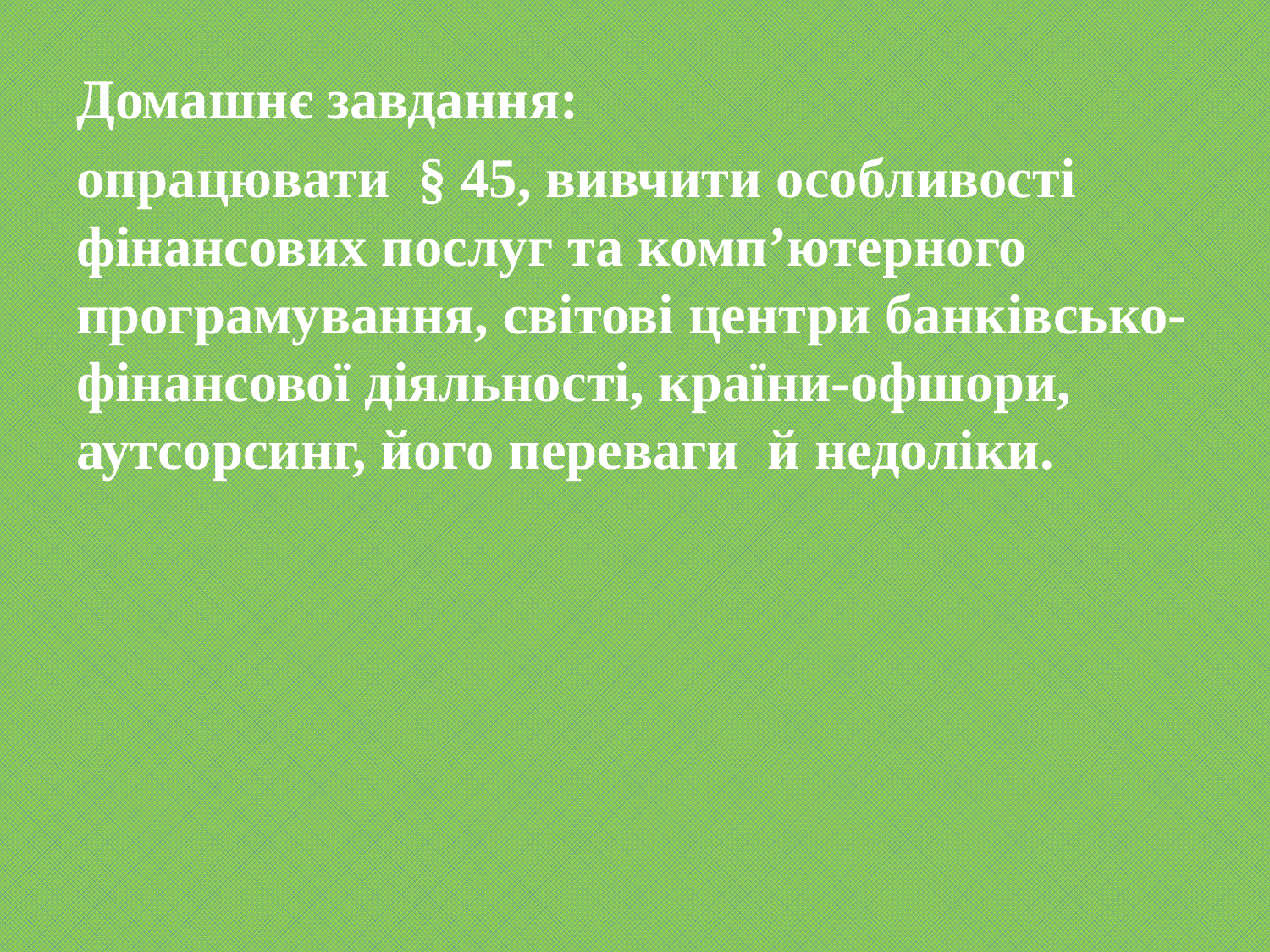

Домашнє завдання:
опрацювати  § 45, вивчити особливості фінансових послуг та комп’ютерного програмування, світові центри банківсько-фінансової діяльності, країни-офшори, аутсорсинг, його переваги  й недоліки.